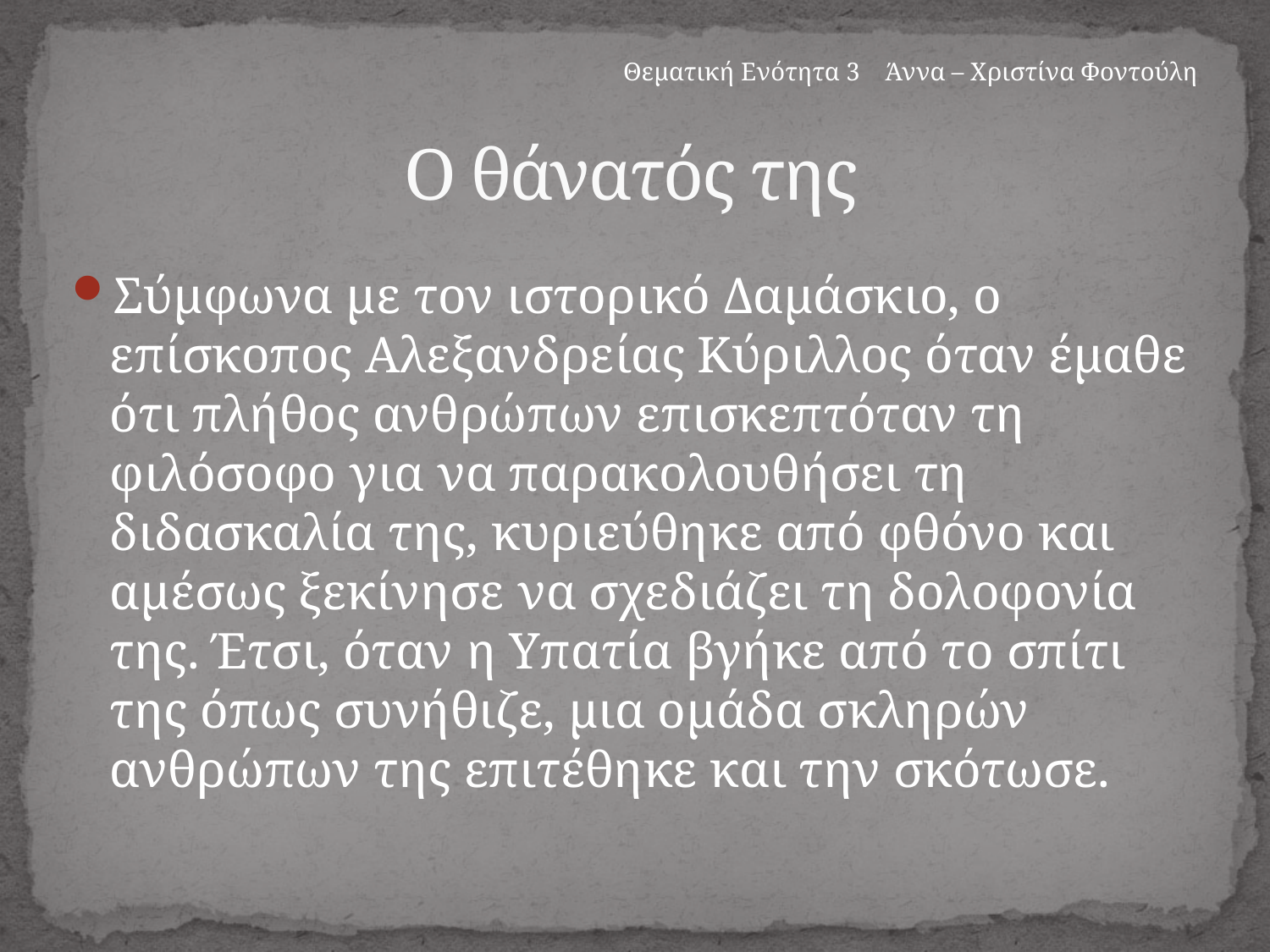

Θεματική Ενότητα 3    Άννα – Χριστίνα Φοντούλη
# Ο θάνατός της
Σύμφωνα με τον ιστορικό Δαμάσκιο, ο επίσκοπος Αλεξανδρείας Κύριλλος όταν έμαθε ότι πλήθος ανθρώπων επισκεπτόταν τη φιλόσοφο για να παρακολουθήσει τη διδασκαλία της, κυριεύθηκε από φθόνο και αμέσως ξεκίνησε να σχεδιάζει τη δολοφονία της. Έτσι, όταν η Υπατία βγήκε από το σπίτι της όπως συνήθιζε, μια ομάδα σκληρών ανθρώπων της επιτέθηκε και την σκότωσε.